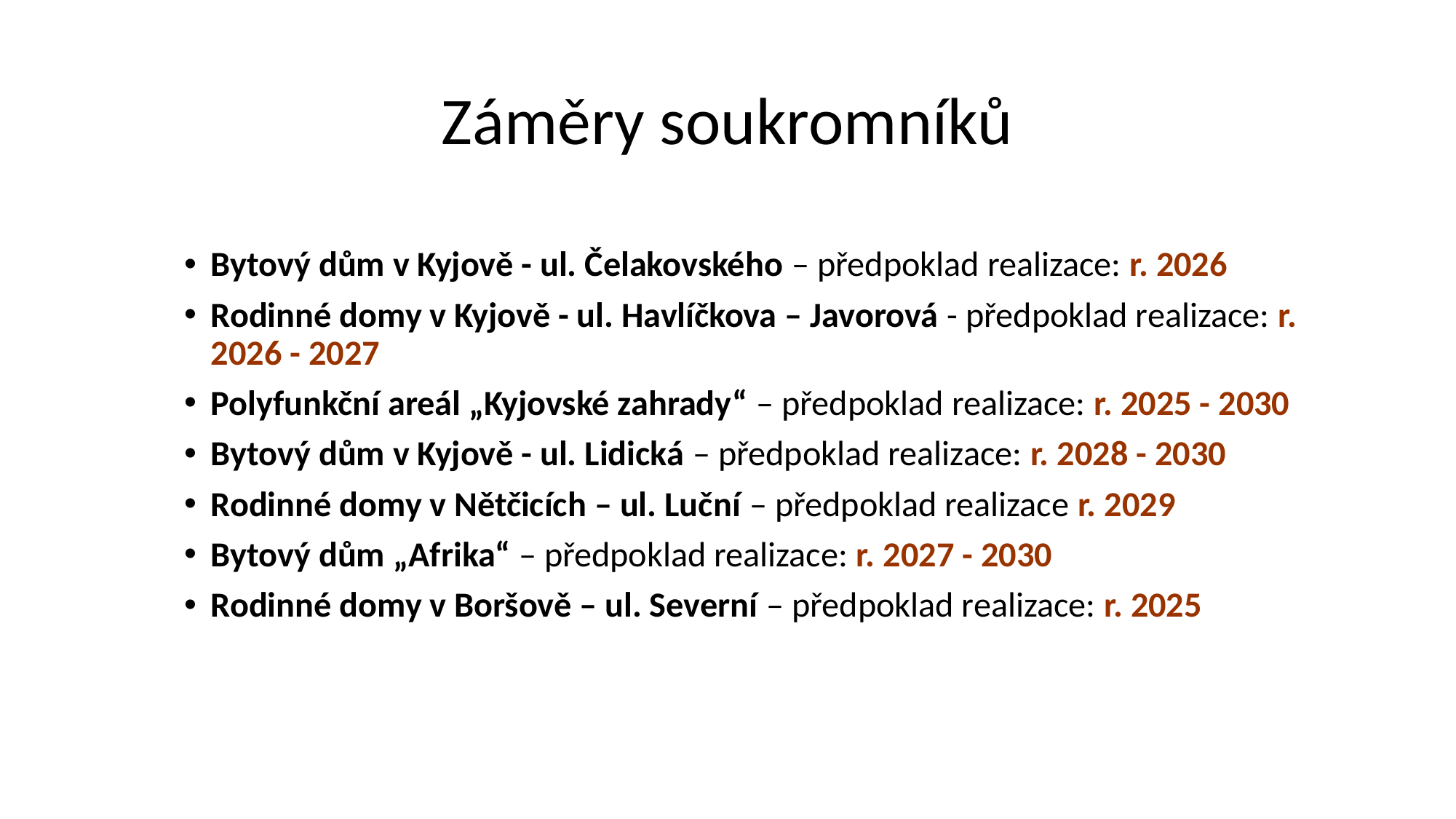

# Záměry soukromníků
Bytový dům v Kyjově - ul. Čelakovského – předpoklad realizace: r. 2026
Rodinné domy v Kyjově - ul. Havlíčkova – Javorová - předpoklad realizace: r. 2026 - 2027
Polyfunkční areál „Kyjovské zahrady“ – předpoklad realizace: r. 2025 - 2030
Bytový dům v Kyjově - ul. Lidická – předpoklad realizace: r. 2028 - 2030
Rodinné domy v Nětčicích – ul. Luční – předpoklad realizace r. 2029
Bytový dům „Afrika“ – předpoklad realizace: r. 2027 - 2030
Rodinné domy v Boršově – ul. Severní – předpoklad realizace: r. 2025